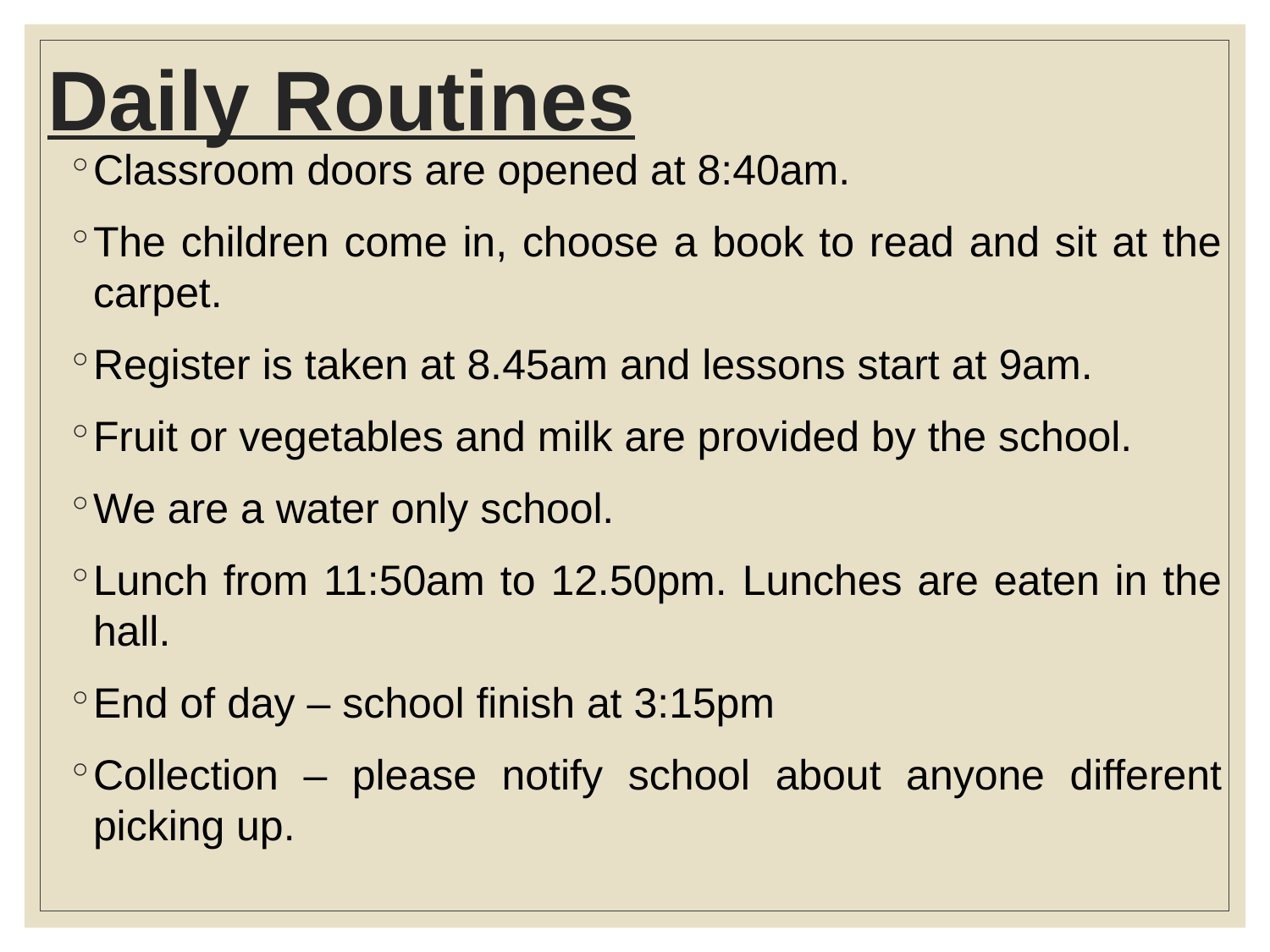

# Daily Routines
Classroom doors are opened at 8:40am.
The children come in, choose a book to read and sit at the carpet.
Register is taken at 8.45am and lessons start at 9am.
Fruit or vegetables and milk are provided by the school.
We are a water only school.
Lunch from 11:50am to 12.50pm. Lunches are eaten in the hall.
End of day – school finish at 3:15pm
Collection – please notify school about anyone different picking up.